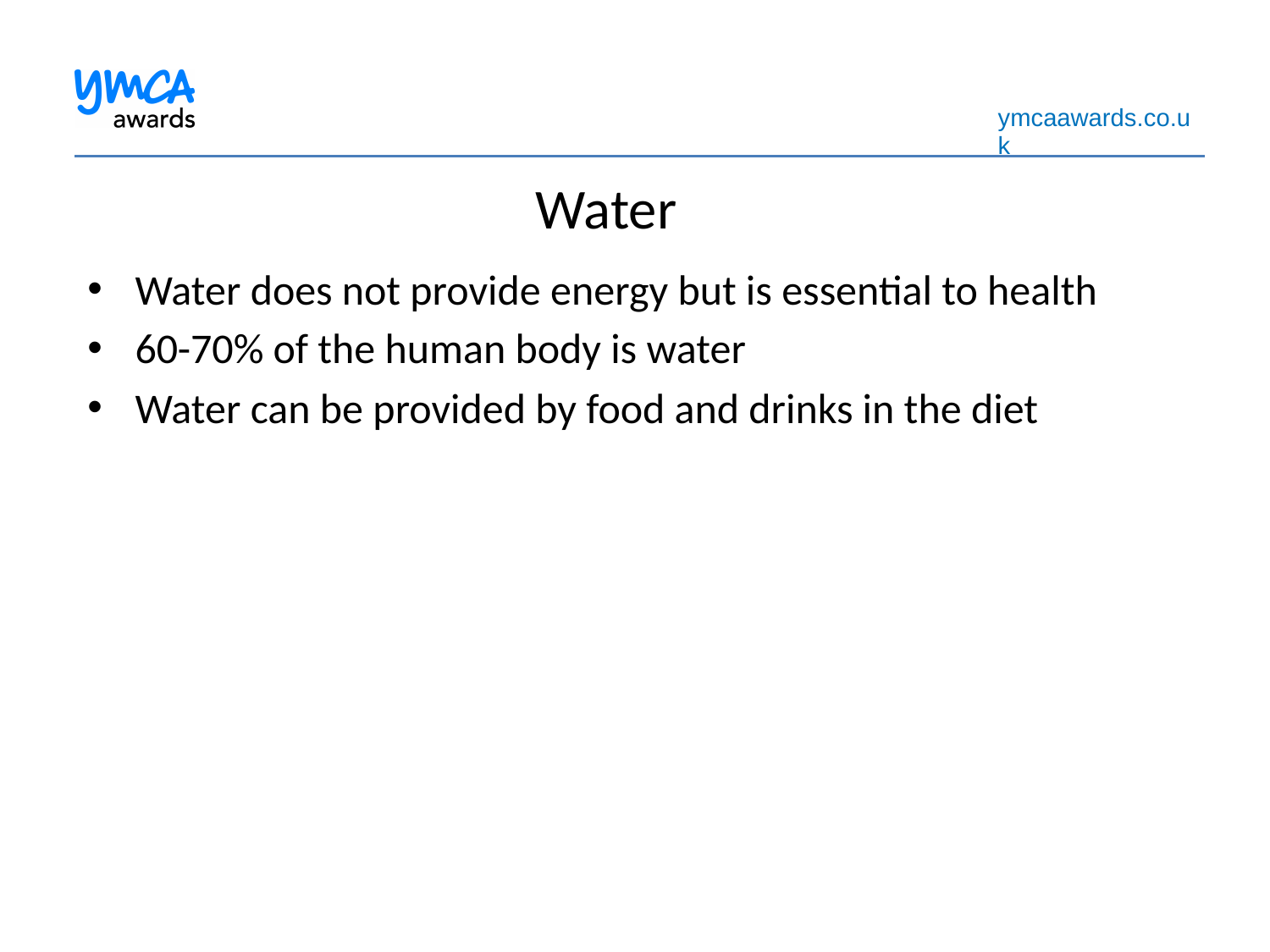

# Water
Water does not provide energy but is essential to health
60-70% of the human body is water
Water can be provided by food and drinks in the diet